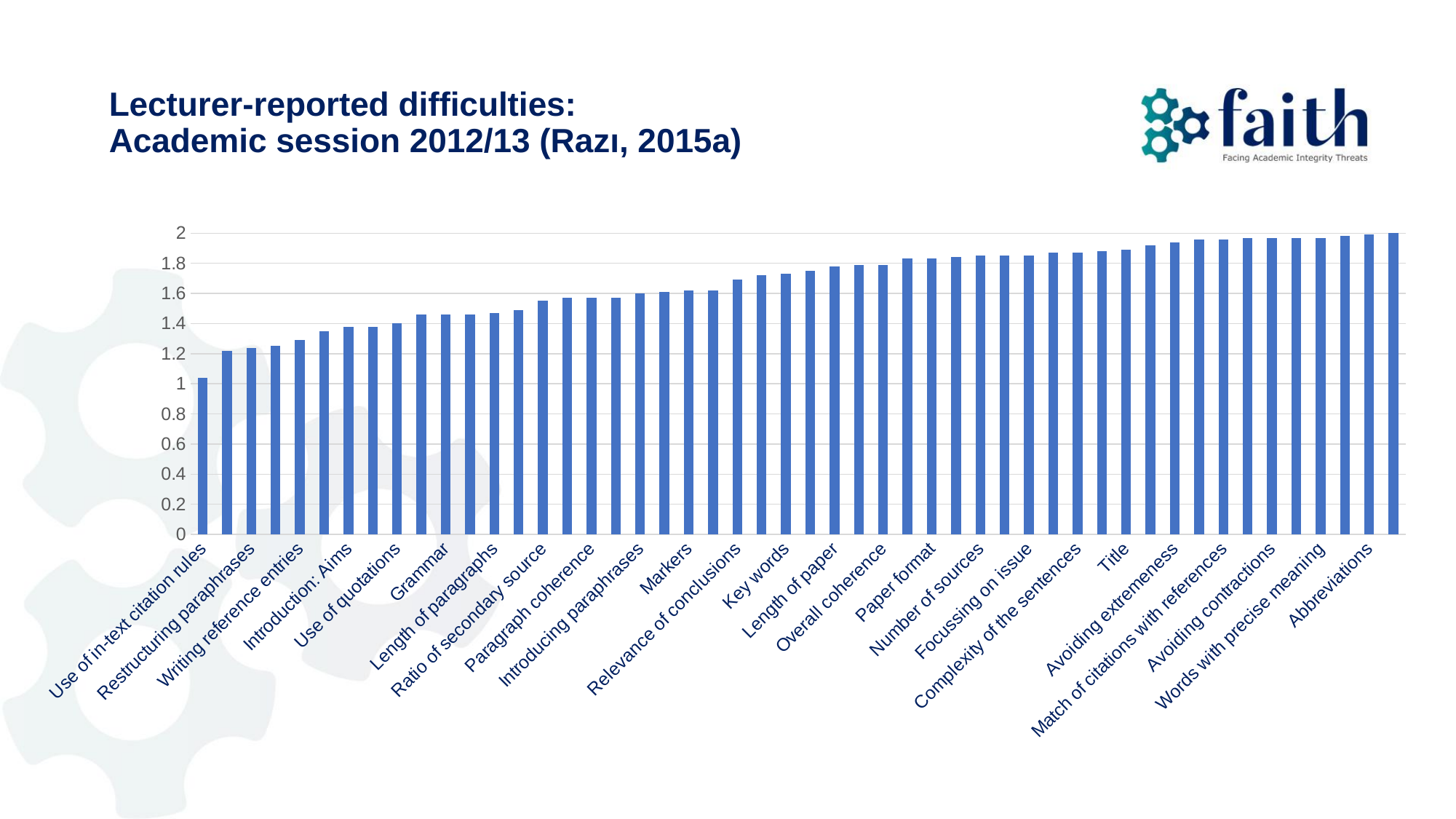

# Lecturer-reported difficulties: Academic session 2012/13 (Razı, 2015a)

### Chart

| Category |  |
|---|---|
| Use of in-text citation rules | 1.04 |
| Citing when necessary | 1.22 |
| Restructuring paraphrases | 1.24 |
| Rewording paraphrases | 1.25 |
| Writing reference entries | 1.29 |
| Ratio of quotes | 1.35 |
| Introduction: Aims | 1.38 |
| Citing quotes | 1.38 |
| Use of quotations | 1.4 |
| Introducing quotes | 1.46 |
| Grammar | 1.46 |
| Drawing effective conclusions | 1.46 |
| Length of paragraphs | 1.47 |
| Paragraph unity | 1.49 |
| Ratio of secondary source | 1.55 |
| Abstract | 1.57 |
| Paragraph coherence | 1.57 |
| Punctuation | 1.57 |
| Introducing paraphrases | 1.6 |
| Use of secondary sources | 1.61 |
| Markers | 1.62 |
| Linking devices | 1.62 |
| Relevance of conclusions | 1.69 |
| Introduction: Topic | 1.72 |
| Key words | 1.73 |
| Flow of ideas | 1.75 |
| Length of paper | 1.78 |
| Overall unity | 1.79 |
| Overall coherence | 1.79 |
| Passive forms | 1.83 |
| Paper format | 1.83 |
| Order of reference entries | 1.84 |
| Number of sources | 1.85 |
| Spelling | 1.85 |
| Focussing on issue | 1.85 |
| Headings and subheadings | 1.87 |
| Complexity of the sentences | 1.87 |
| Vocabulary selection | 1.88 |
| Title | 1.89 |
| Reliability of sources | 1.92 |
| Avoiding extremeness | 1.94 |
| Use of tables and figures | 1.96 |
| Match of citations with references | 1.96 |
| Narrowing down | 1.97 |
| Avoiding contractions | 1.97 |
| Objective language | 1.97 |
| Words with precise meaning | 1.97 |
| Slang, jargon, clichés | 1.98 |
| Abbreviations | 1.99 |
| Topic selection | 2.0 |